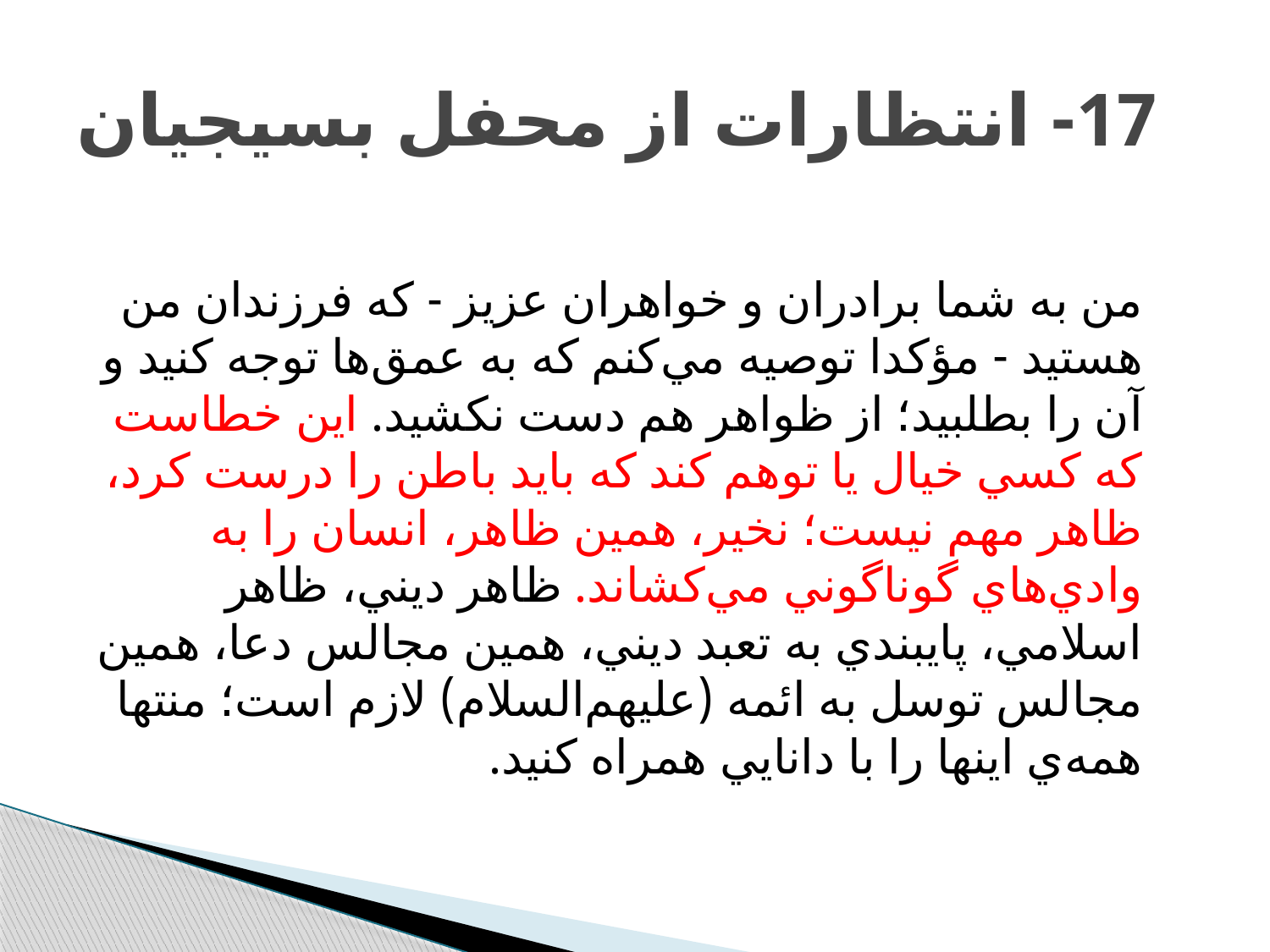

# 17- انتظارات از محفل بسيجيان
من به شما برادران و خواهران عزيز - كه فرزندان من هستيد - مؤكدا توصيه مي‌كنم كه به عمق‌ها توجه كنيد و آن را بطلبيد؛ از ظواهر هم دست نكشيد. اين خطاست كه كسي خيال يا توهم كند كه بايد باطن را درست كرد، ظاهر مهم نيست؛ نخير، همين ظاهر، انسان را به وادي‌هاي گوناگوني مي‌كشاند. ظاهر ديني، ظاهر اسلامي، پايبندي به تعبد ديني، همين مجالس دعا، همين مجالس توسل به ائمه (عليهم‌السلام) لازم است؛ منتها همه‌ي اينها را با دانايي همراه كنيد.